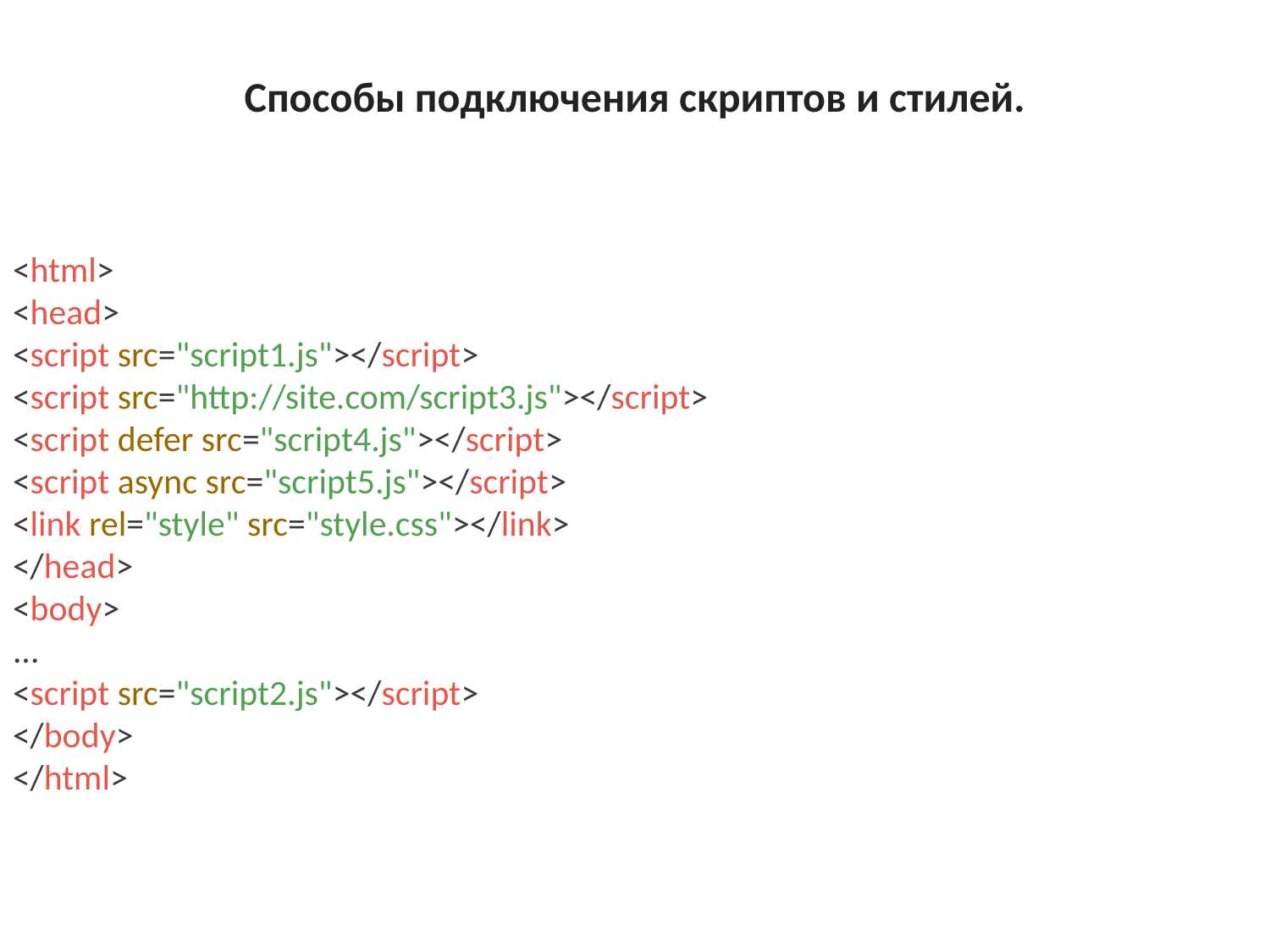

Способы подключения скриптов и стилей.
<html>
<head>
<script src="script1.js"></script>
<script src="http://site.com/script3.js"></script>
<script defer src="script4.js"></script>
<script async src="script5.js"></script>
<link rel="style" src="style.css"></link>
</head>
<body>
...
<script src="script2.js"></script>
</body>
</html>